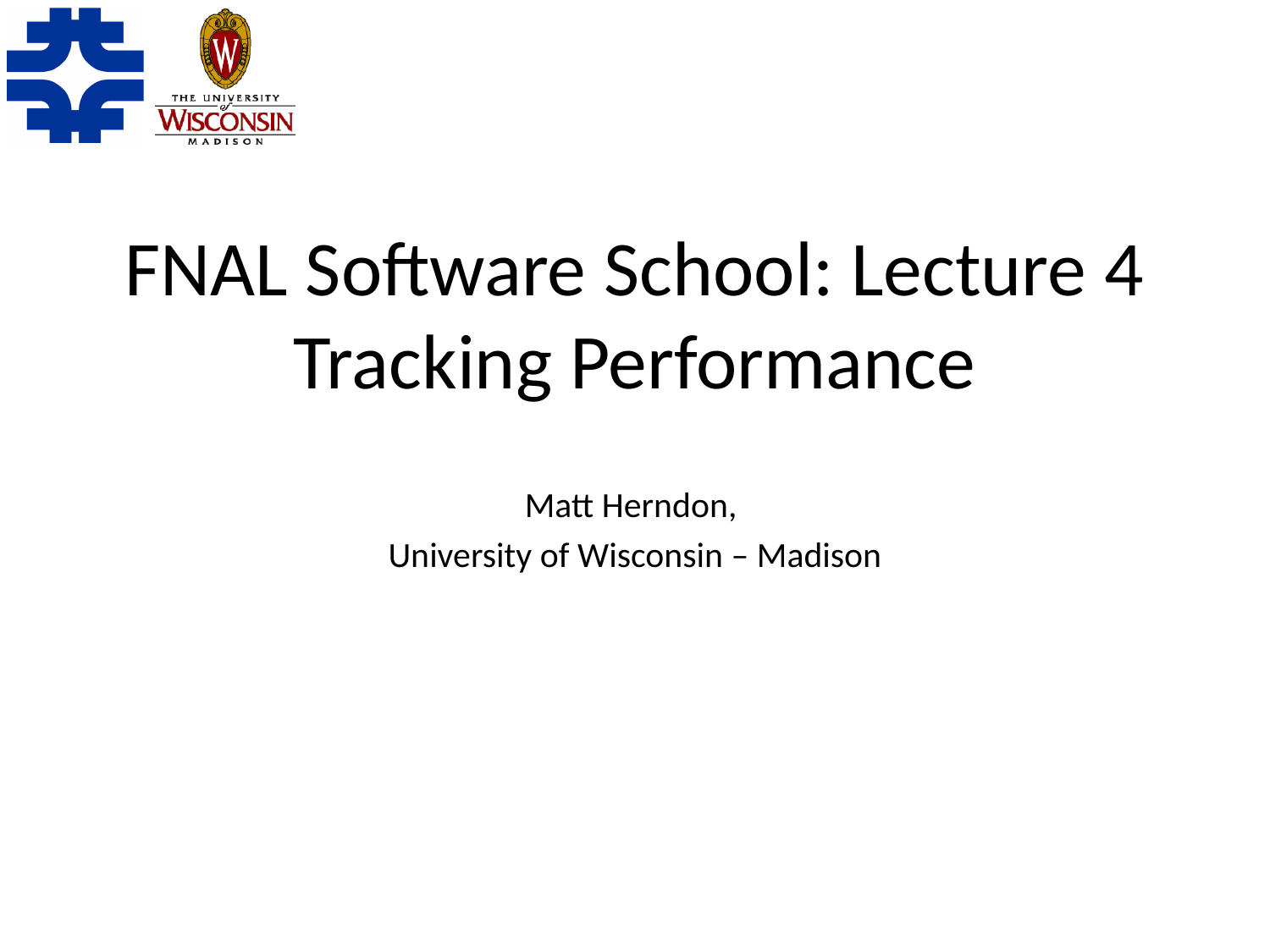

# FNAL Software School: Lecture 4 Tracking Performance
Matt Herndon,
University of Wisconsin – Madison